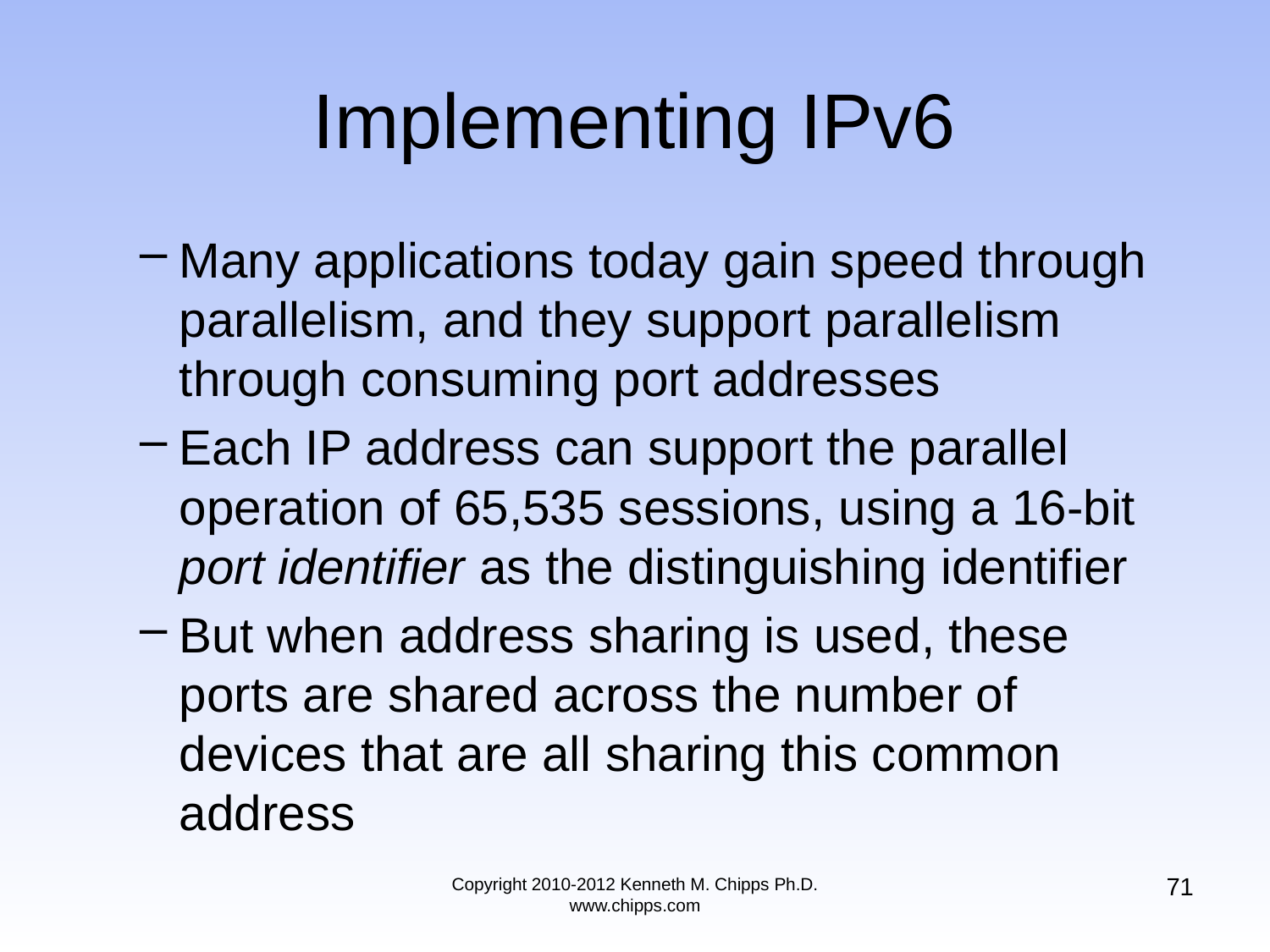

# Implementing IPv6
Many applications today gain speed through parallelism, and they support parallelism through consuming port addresses
Each IP address can support the parallel operation of 65,535 sessions, using a 16-bit port identifier as the distinguishing identifier
But when address sharing is used, these ports are shared across the number of devices that are all sharing this common address
71
Copyright 2010-2012 Kenneth M. Chipps Ph.D. www.chipps.com